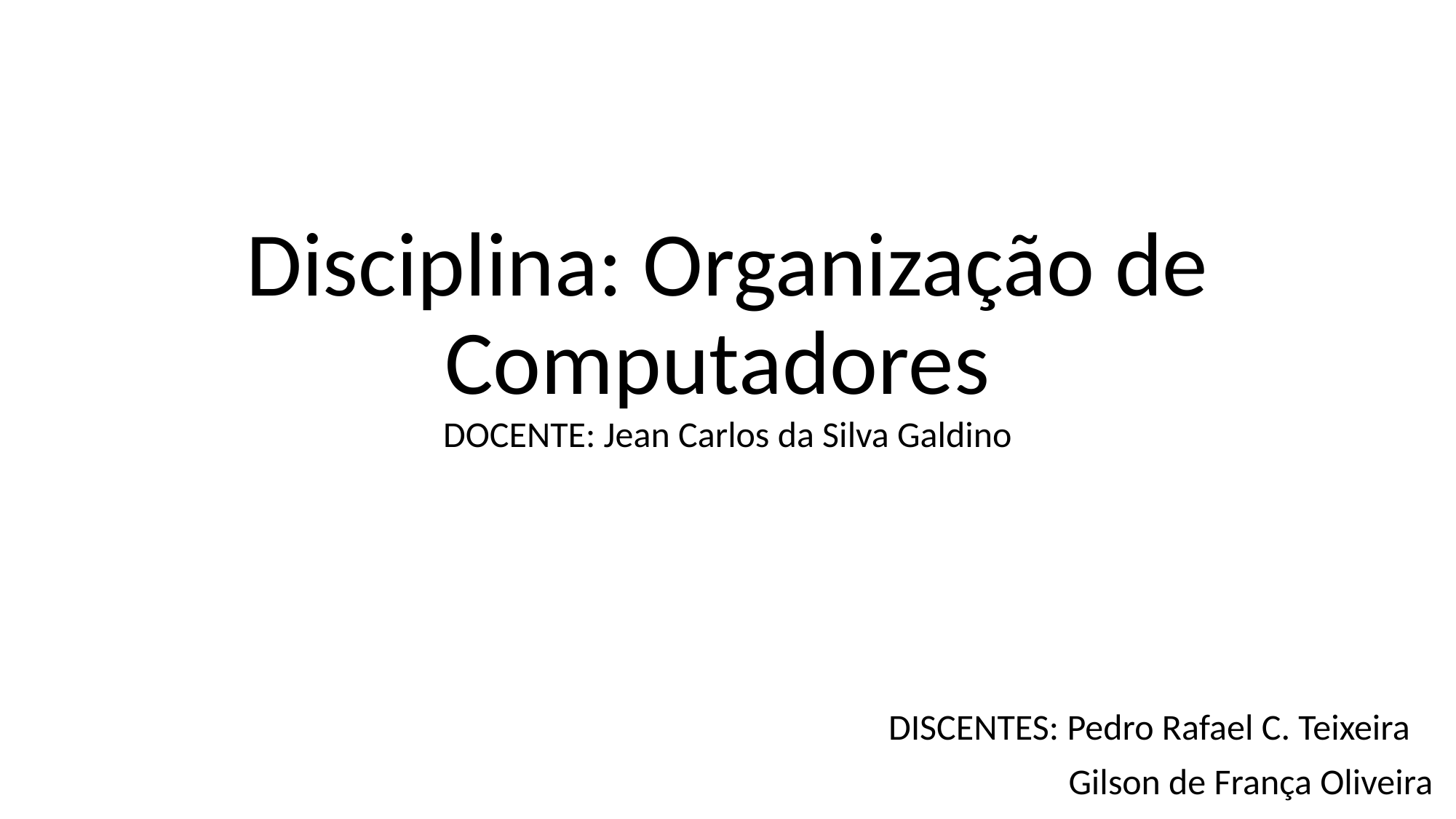

# Disciplina: Organização de Computadores
DOCENTE: Jean Carlos da Silva Galdino
DISCENTES: Pedro Rafael C. Teixeira
                      Gilson de França Oliveira